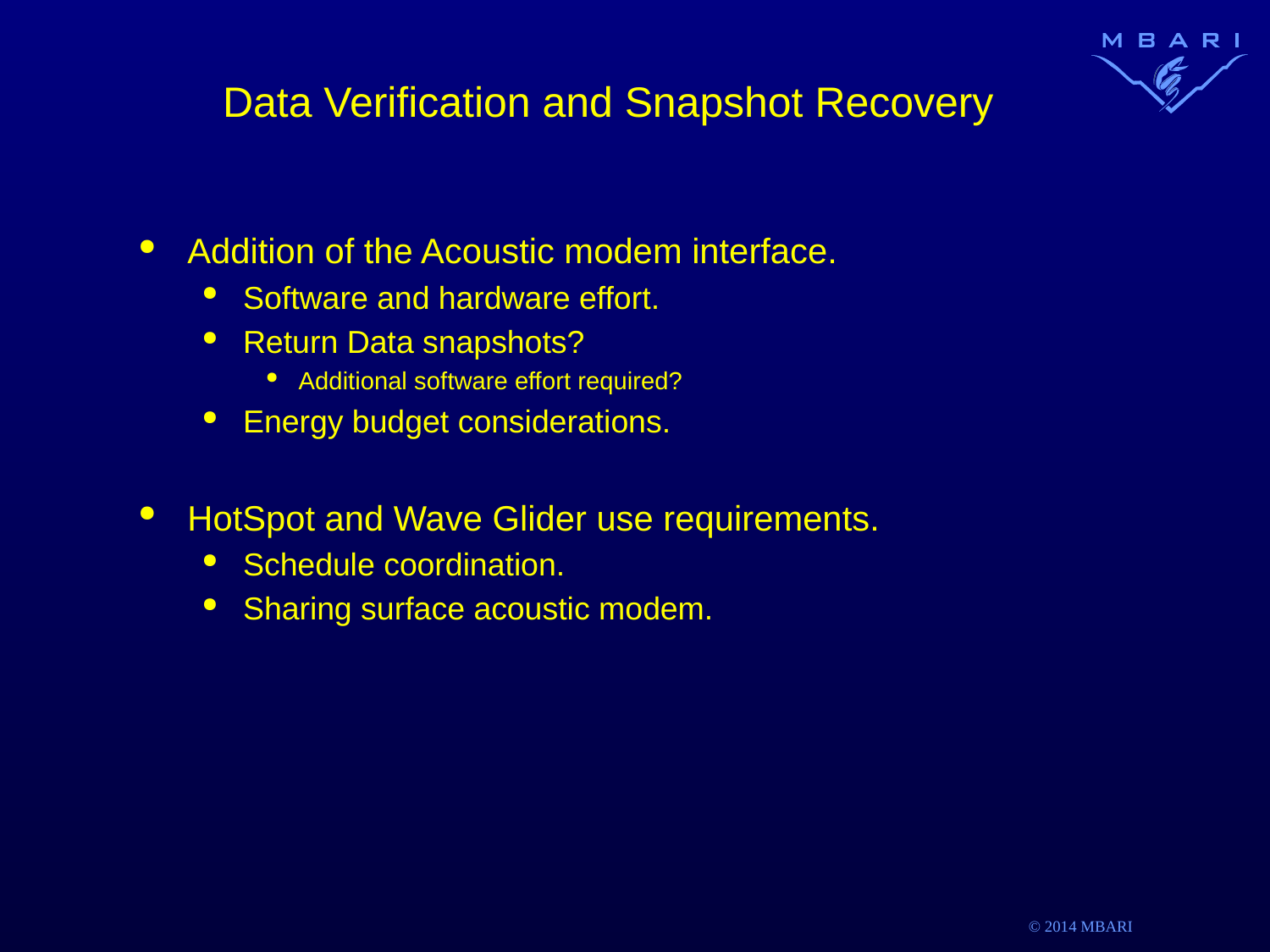

# Data Verification and Snapshot Recovery
Addition of the Acoustic modem interface.
Software and hardware effort.
Return Data snapshots?
Additional software effort required?
Energy budget considerations.

HotSpot and Wave Glider use requirements.
Schedule coordination.
Sharing surface acoustic modem.